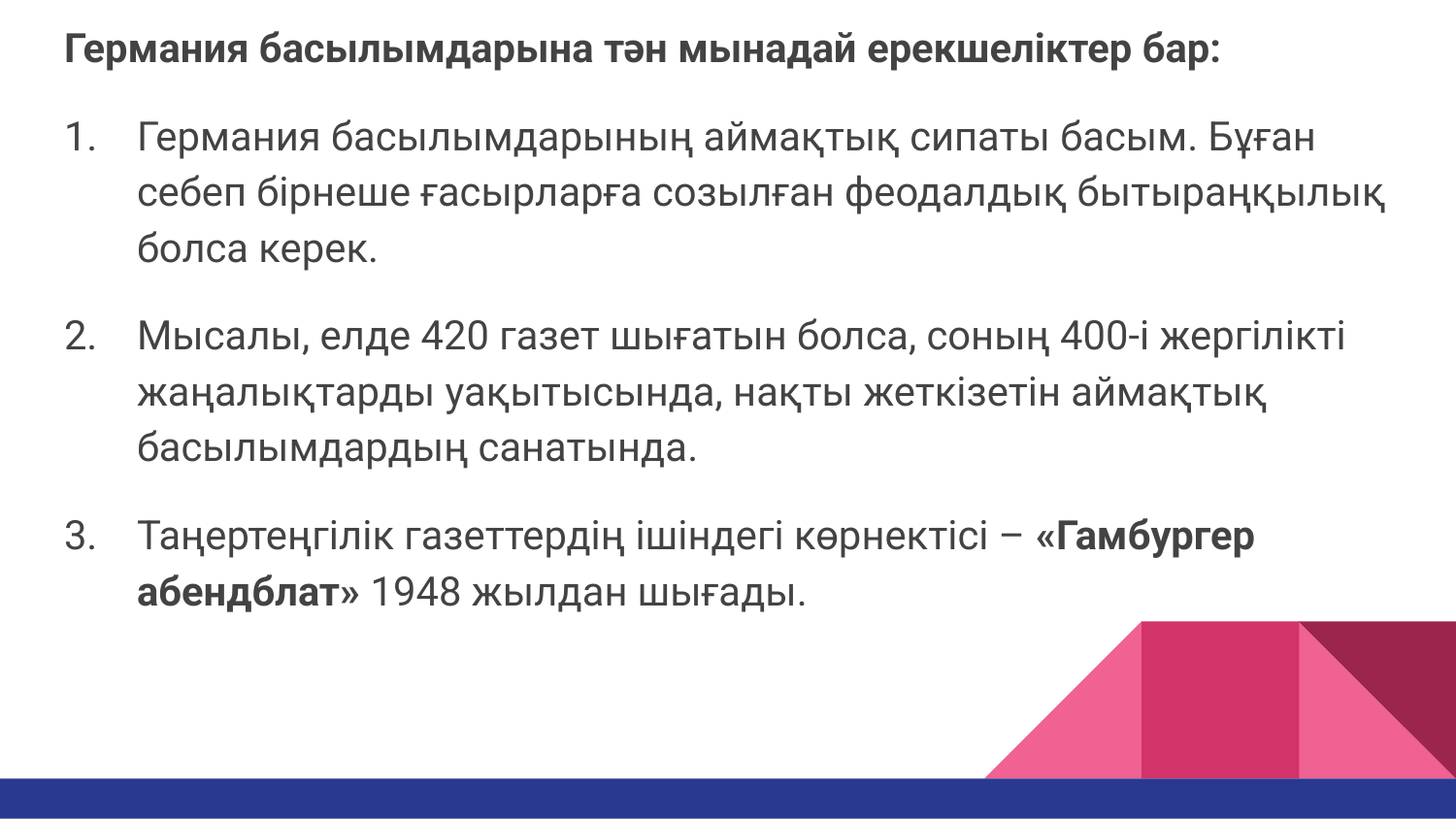

Германия басылымдарына тән мынадай ерекшеліктер бар:
Германия басылымдарының аймақтық сипаты басым. Бұған себеп бірнеше ғасырларға созылған феодалдық бытыраңқылық болса керек.
Мысалы, елде 420 газет шығатын болса, соның 400-і жергілікті жаңалықтарды уақытысында, нақты жеткізетін аймақтық басылымдардың санатында.
Таңертеңгілік газеттердің ішіндегі көрнектісі – «Гамбургер абендблат» 1948 жылдан шығады.